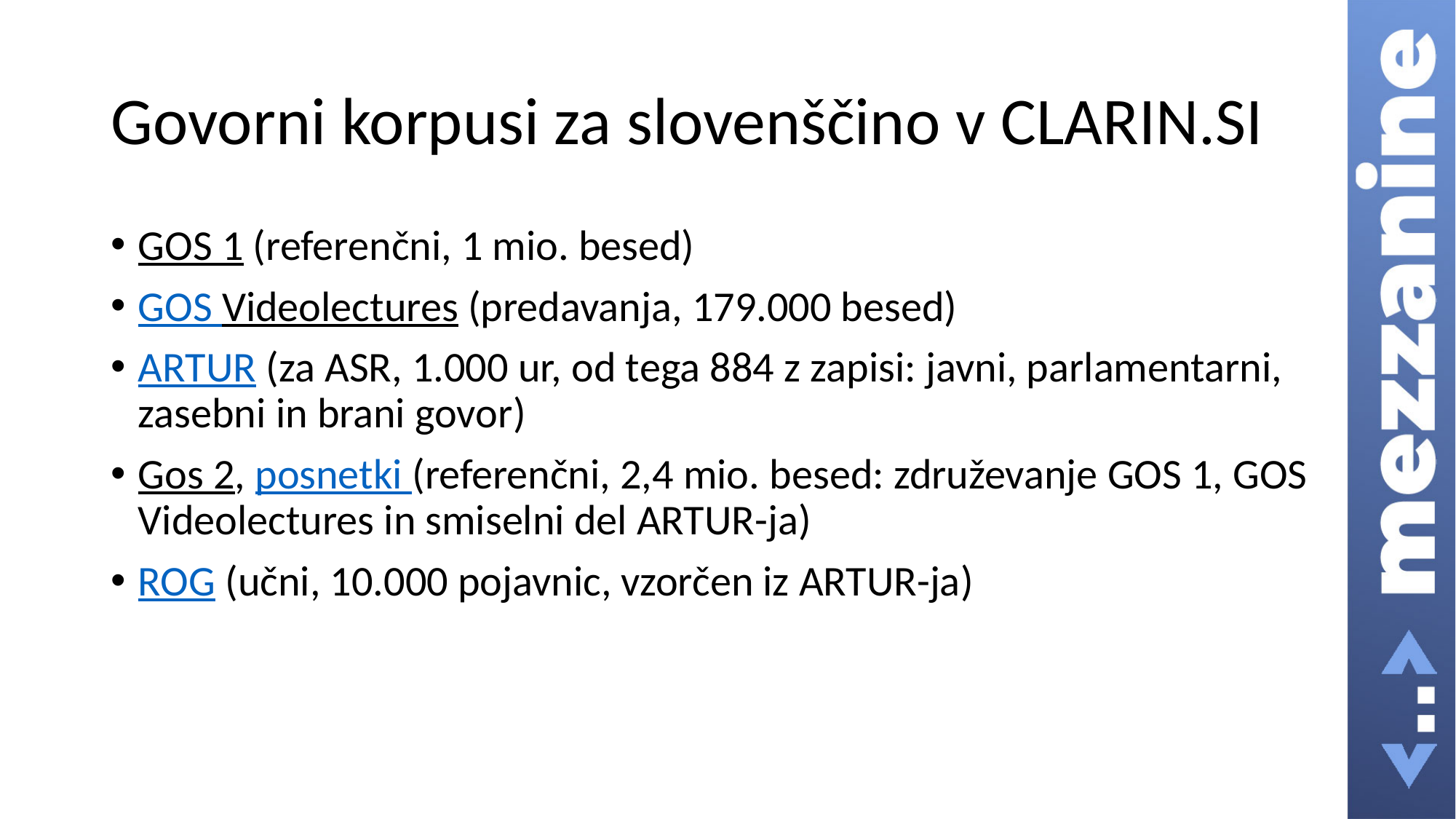

# Govorni korpusi za slovenščino v CLARIN.SI
GOS 1 (referenčni, 1 mio. besed)
GOS Videolectures (predavanja, 179.000 besed)
ARTUR (za ASR, 1.000 ur, od tega 884 z zapisi: javni, parlamentarni, zasebni in brani govor)
Gos 2, posnetki (referenčni, 2,4 mio. besed: združevanje GOS 1, GOS Videolectures in smiselni del ARTUR-ja)
ROG (učni, 10.000 pojavnic, vzorčen iz ARTUR-ja)